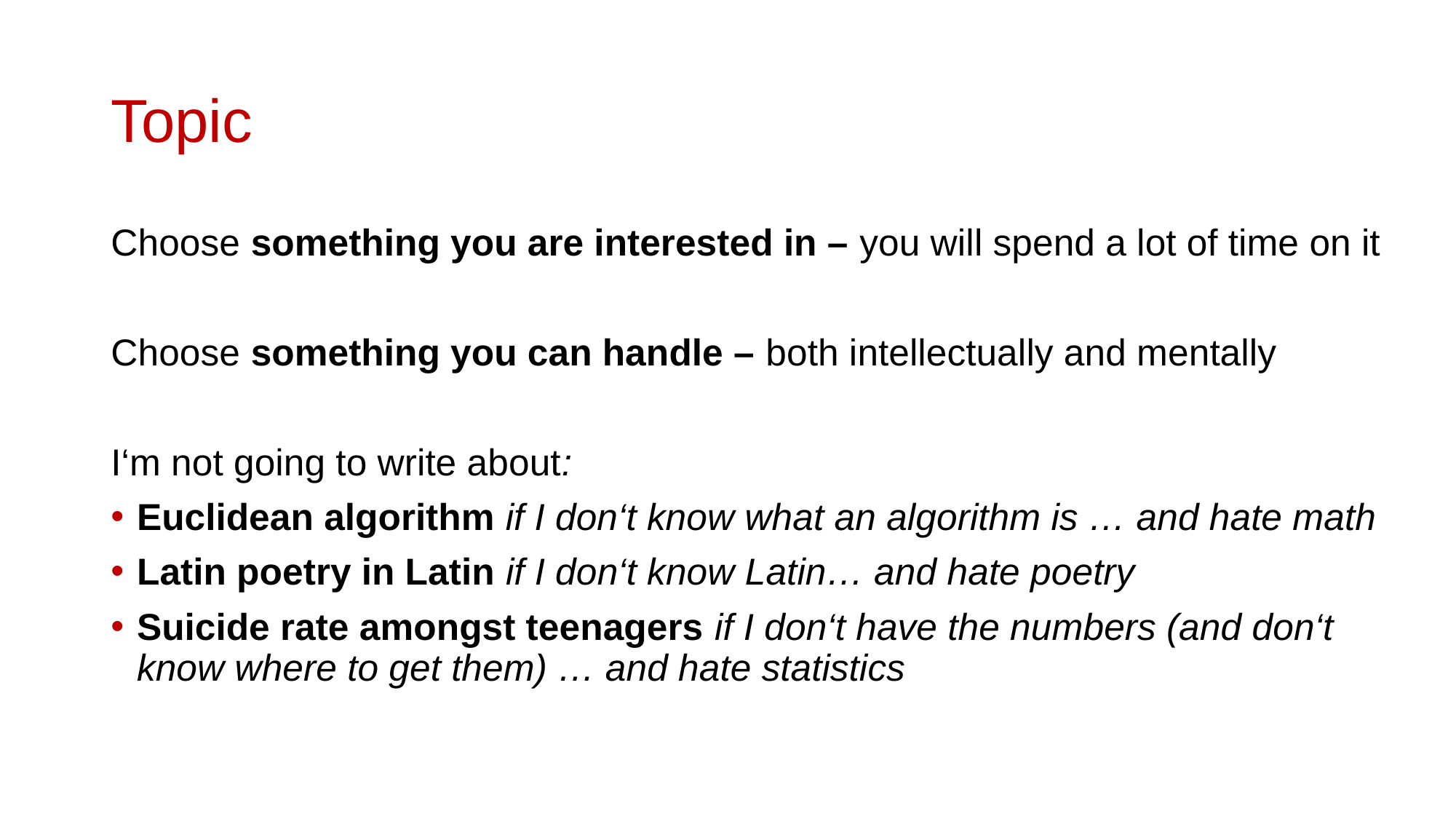

# Topic
Choose something you are interested in – you will spend a lot of time on it

Choose something you can handle – both intellectually and mentally

I‘m not going to write about:
Euclidean algorithm if I don‘t know what an algorithm is … and hate math
Latin poetry in Latin if I don‘t know Latin… and hate poetry
Suicide rate amongst teenagers if I don‘t have the numbers (and don‘t know where to get them) … and hate statistics